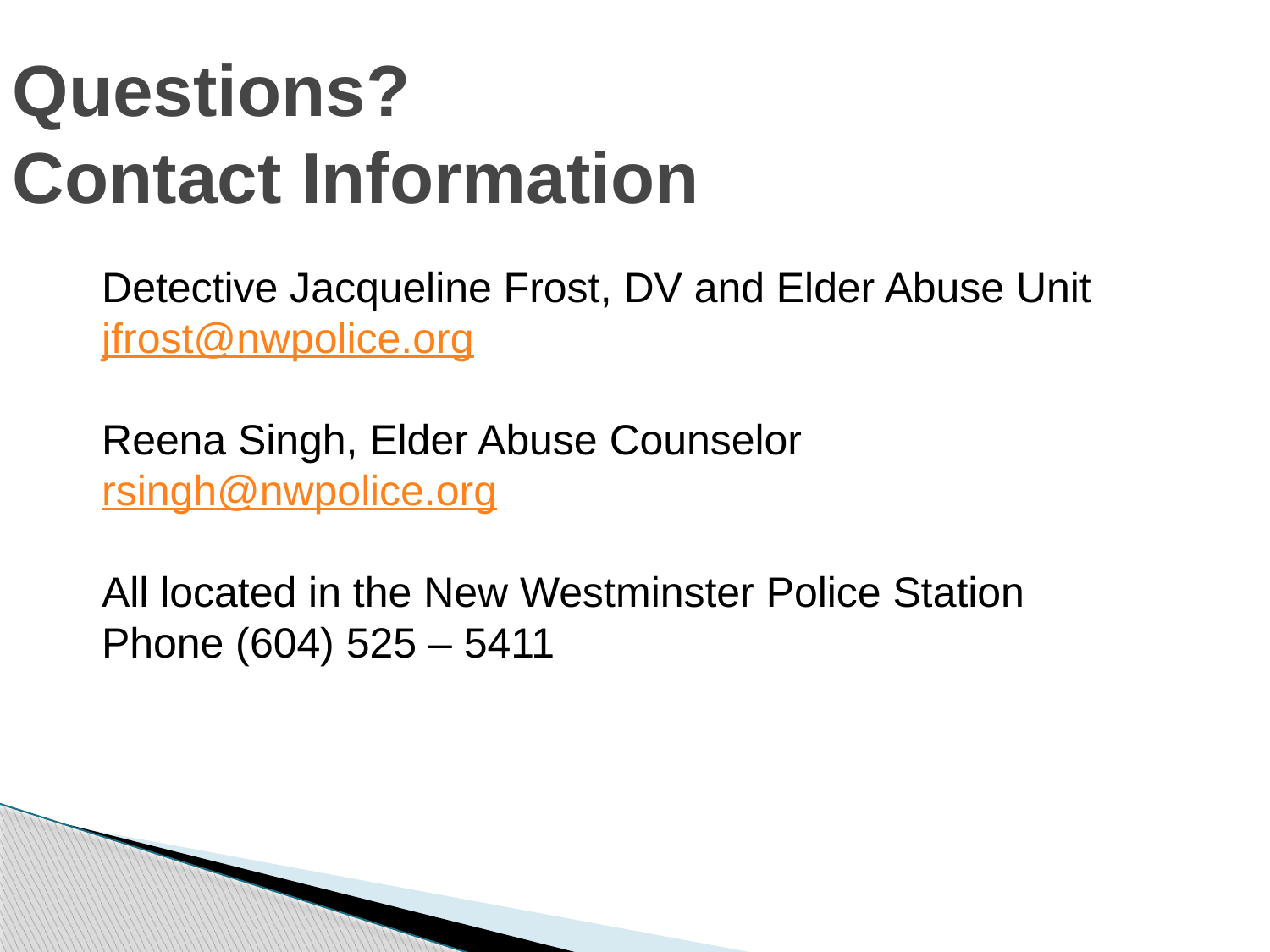

Questions?
Contact Information
Detective Jacqueline Frost, DV and Elder Abuse Unit
jfrost@nwpolice.org

Reena Singh, Elder Abuse Counselor
rsingh@nwpolice.org

All located in the New Westminster Police Station
Phone (604) 525 – 5411